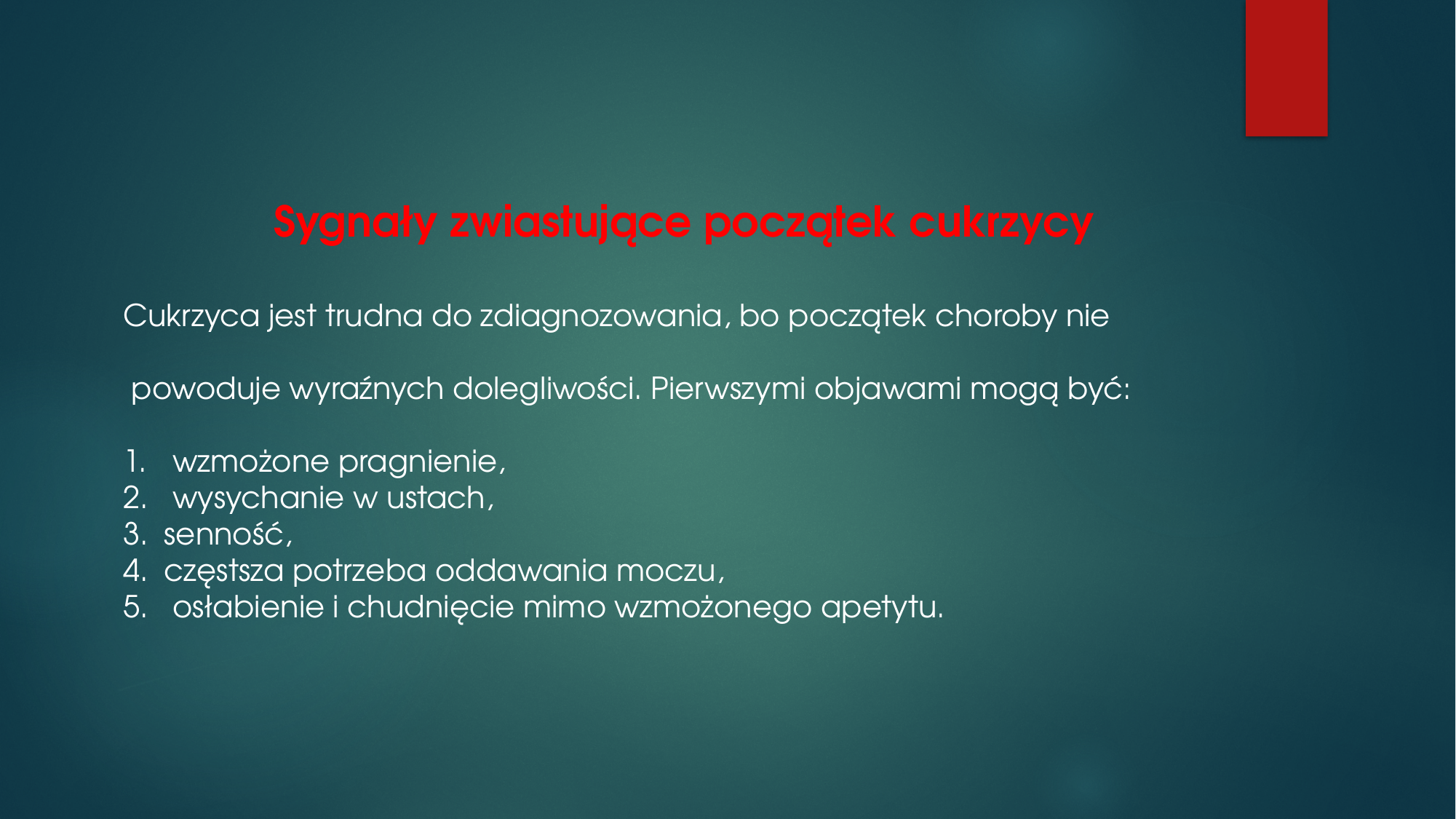

Sygnały zwiastujące początek cukrzycy

Cu­krzy­ca jest trud­na do zdia­gno­zo­wa­nia, bo po­czą­tek cho­ro­by nie

 po­wo­du­je wy­raź­nych do­le­gli­wo­ści. Pierw­szy­mi ob­ja­wa­mi mogą być:

 wzmo­żo­ne pra­gnie­nie,
 wy­sy­cha­nie w ustach,
sen­ność,
częst­sza po­trze­ba od­da­wa­nia moczu,
 osła­bie­nie i chud­nię­cie mimo wzmo­żo­ne­go ape­ty­tu.